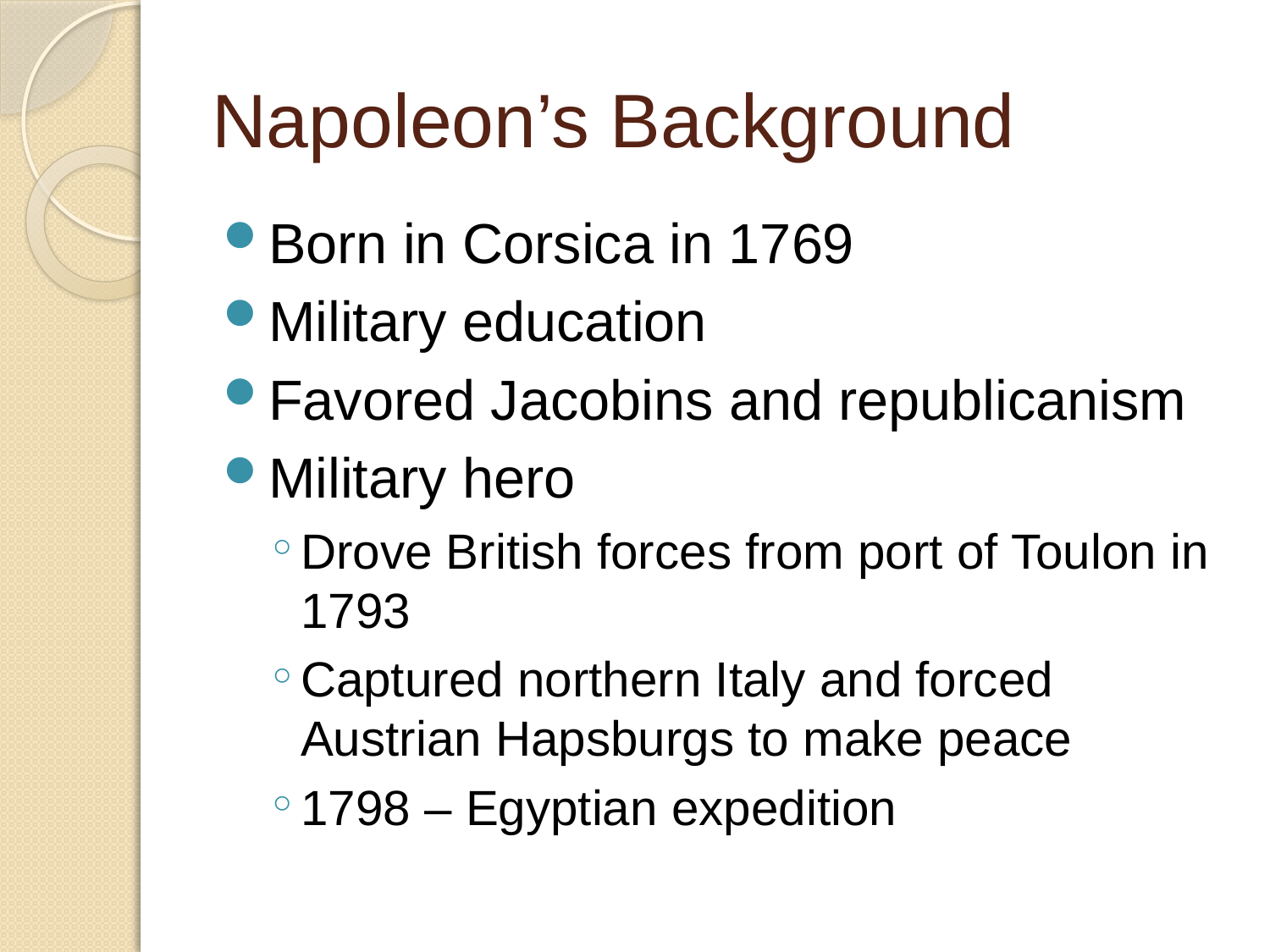

# Napoleon’s Background
Born in Corsica in 1769
Military education
Favored Jacobins and republicanism
Military hero
Drove British forces from port of Toulon in 1793
Captured northern Italy and forced Austrian Hapsburgs to make peace
1798 – Egyptian expedition